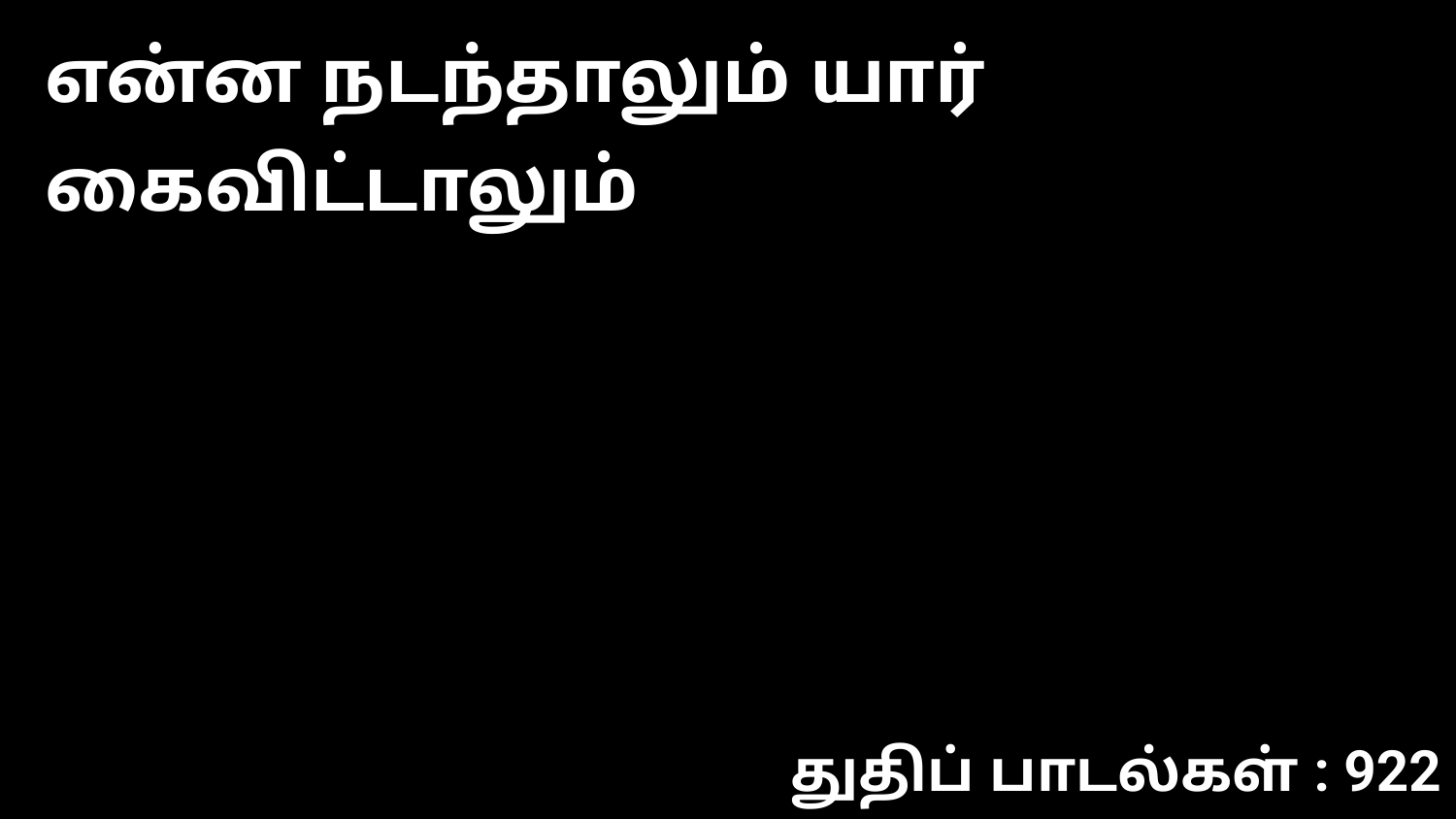

என்ன நடந்தாலும் யார் கைவிட்டாலும்
துதிப் பாடல்கள் : 922